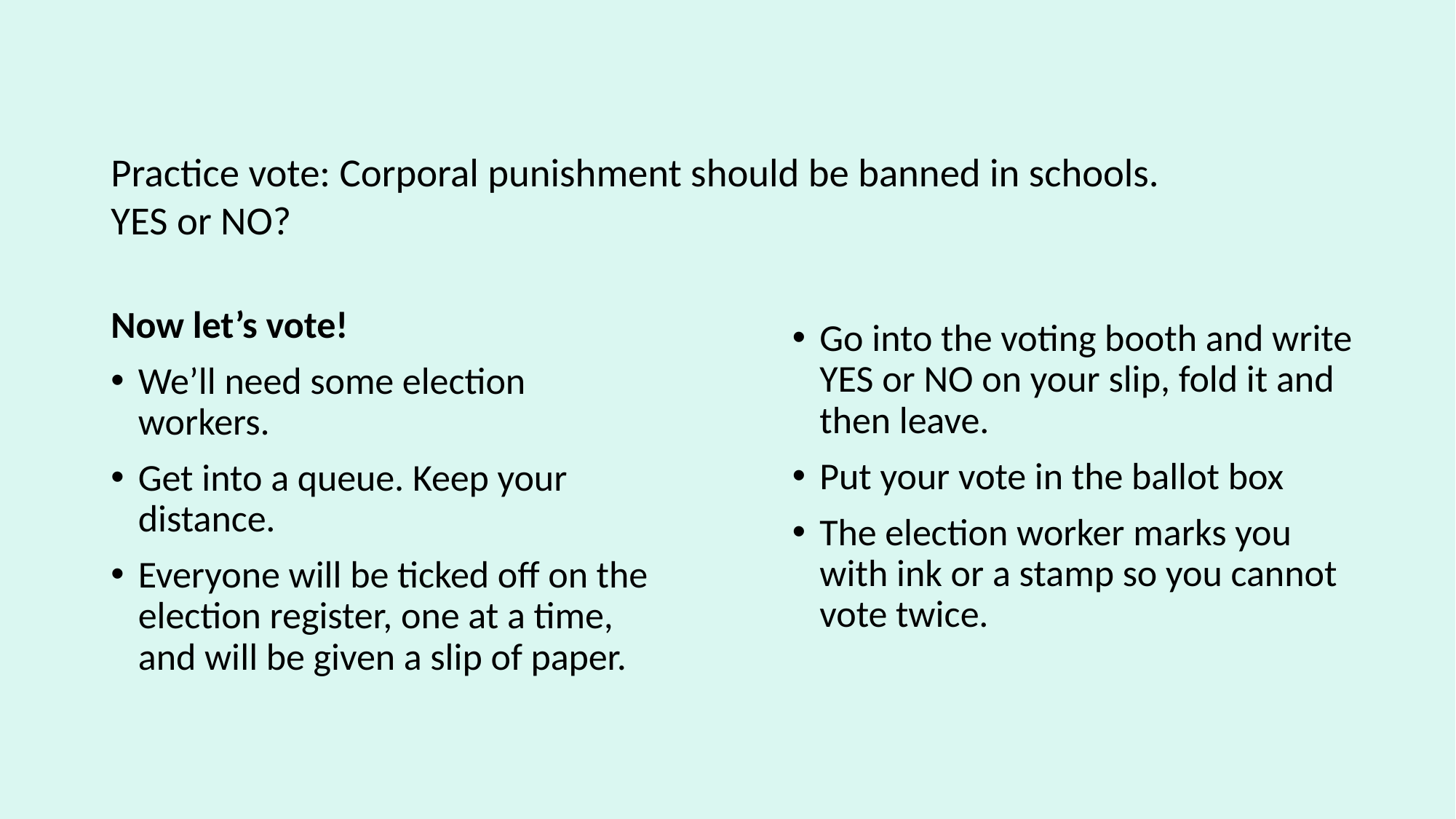

# Practice vote: Corporal punishment should be banned in schools. YES or NO?
Now let’s vote!
We’ll need some election workers.
Get into a queue. Keep your distance.
Everyone will be ticked off on the election register, one at a time, and will be given a slip of paper.
Go into the voting booth and write YES or NO on your slip, fold it and then leave.
Put your vote in the ballot box
The election worker marks you with ink or a stamp so you cannot vote twice.